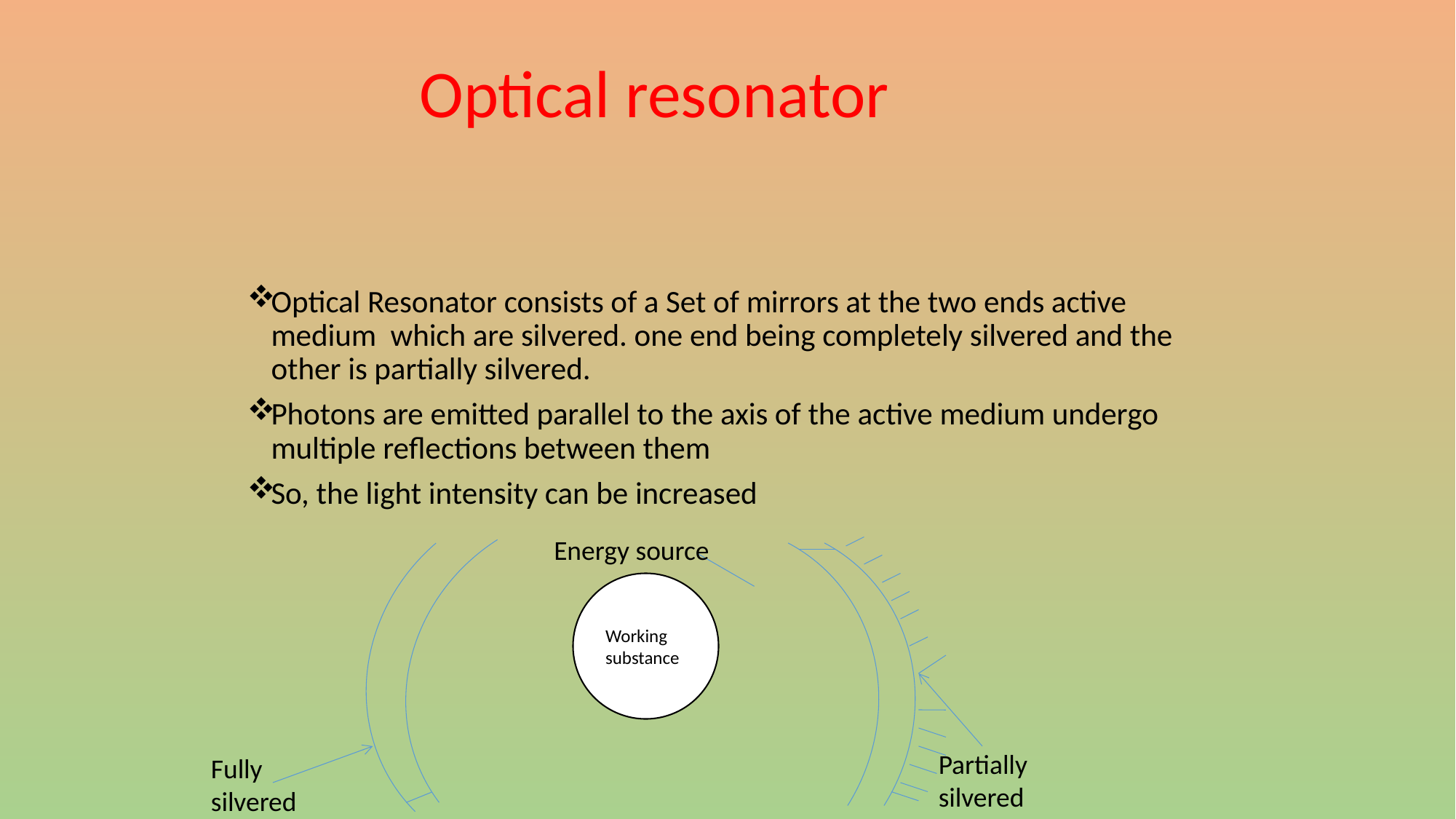

Optical resonator

Optical Resonator consists of a Set of mirrors at the two ends active medium  which are silvered. one end being completely silvered and the other is partially silvered.
Photons are emitted parallel to the axis of the active medium undergo multiple reflections between them
So, the light intensity can be increased

    Energy source

   Working
   substance
Partially silvered
Fully silvered